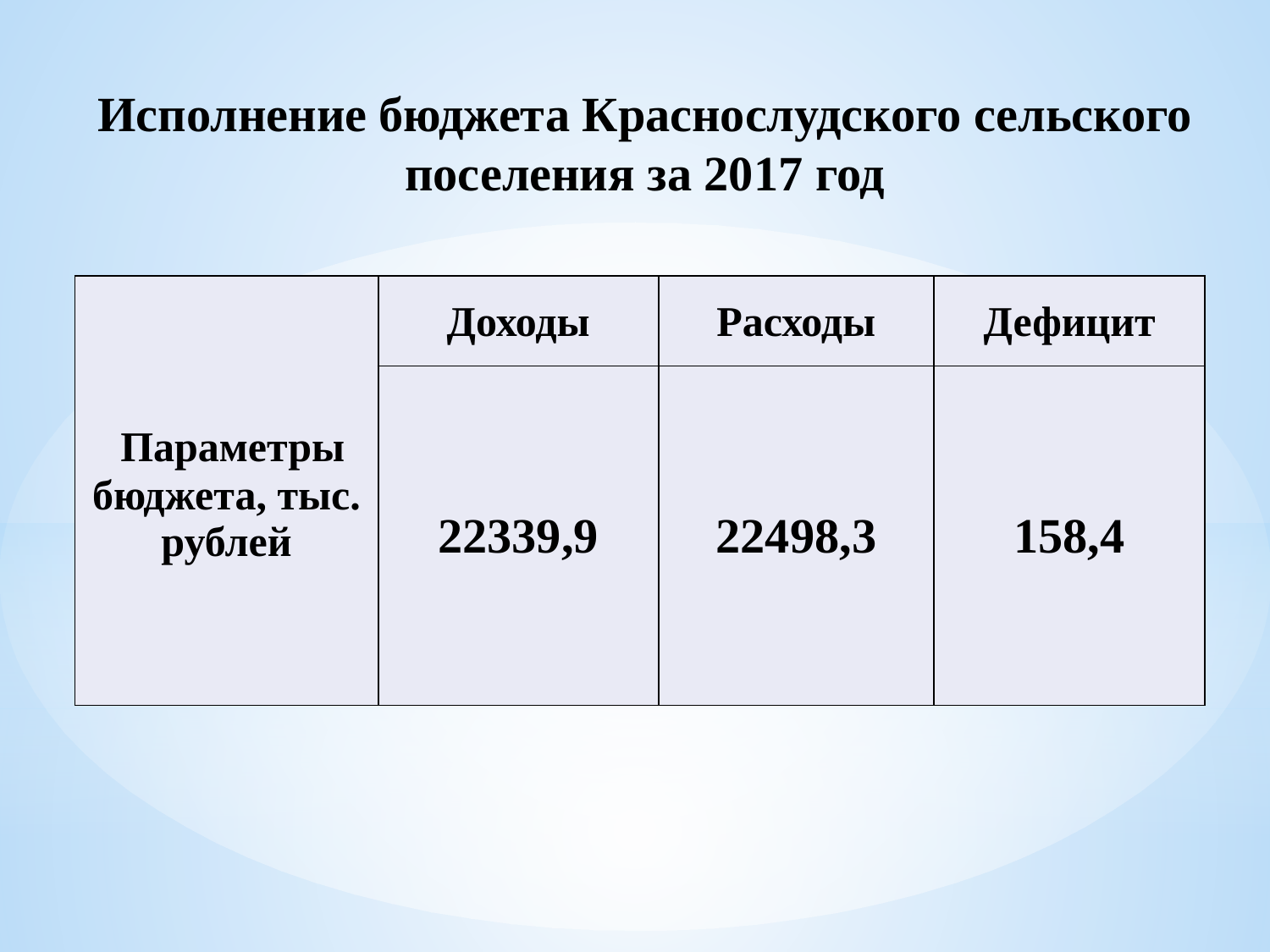

# Исполнение бюджета Краснослудского сельского поселения за 2017 год
| Параметры бюджета, тыс. рублей | Доходы | Расходы | Дефицит |
| --- | --- | --- | --- |
|  | 22339,9 | 22498,3 | 158,4 |